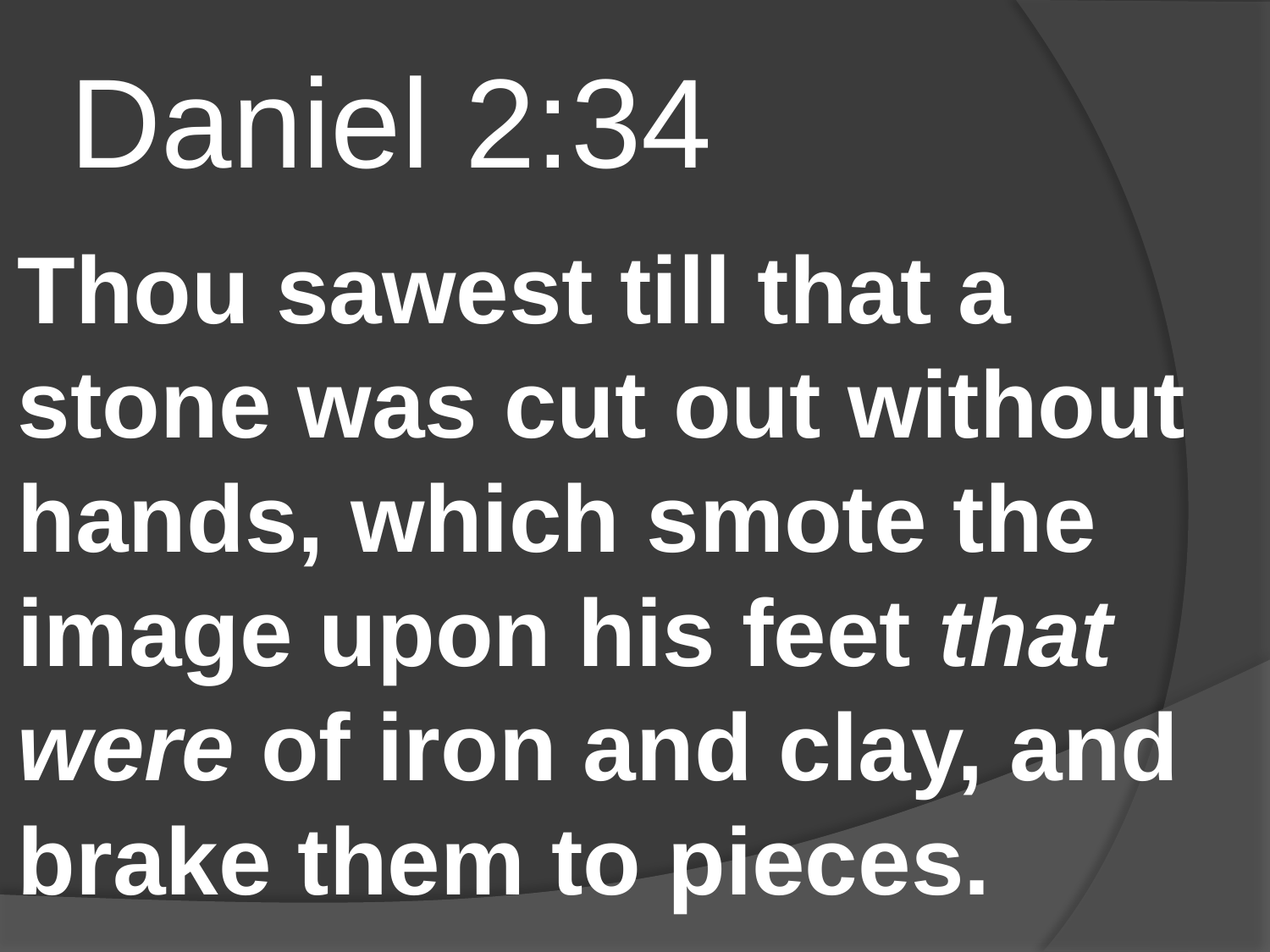

# Daniel 2:34
Thou sawest till that a stone was cut out without hands, which smote the image upon his feet that were of iron and clay, and brake them to pieces.